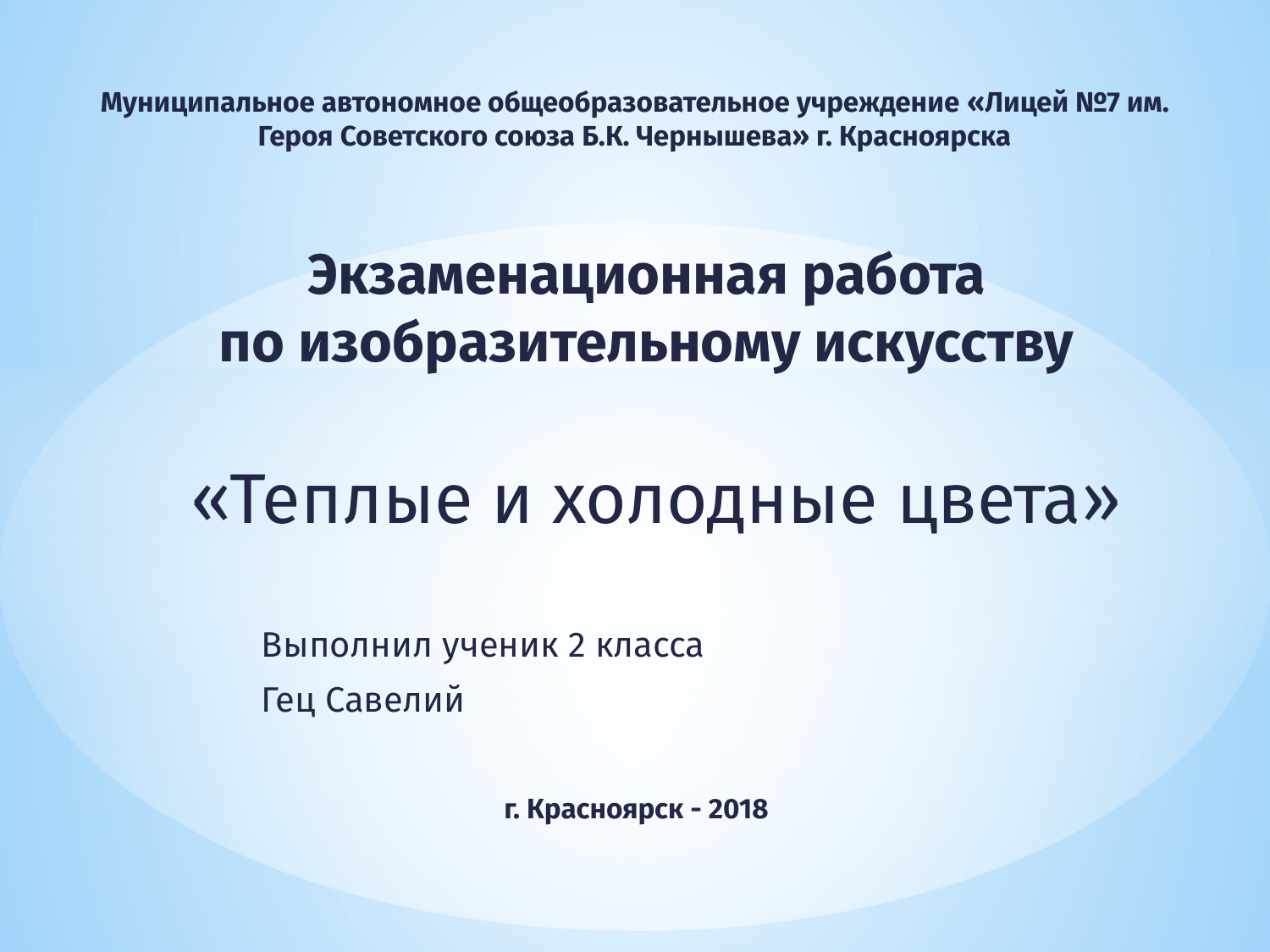

Муниципальное автономное общеобразовательное учреждение​ «Лицей №7 им. Героя Советского союза Б.К. Чернышева» г. Красноярска
Экзаменационная работа по изобразительному искусству
«Теплые и холодные цвета»
Выполнил ученик 2 класса​
Гец Савелий
г. Красноярск - 2018